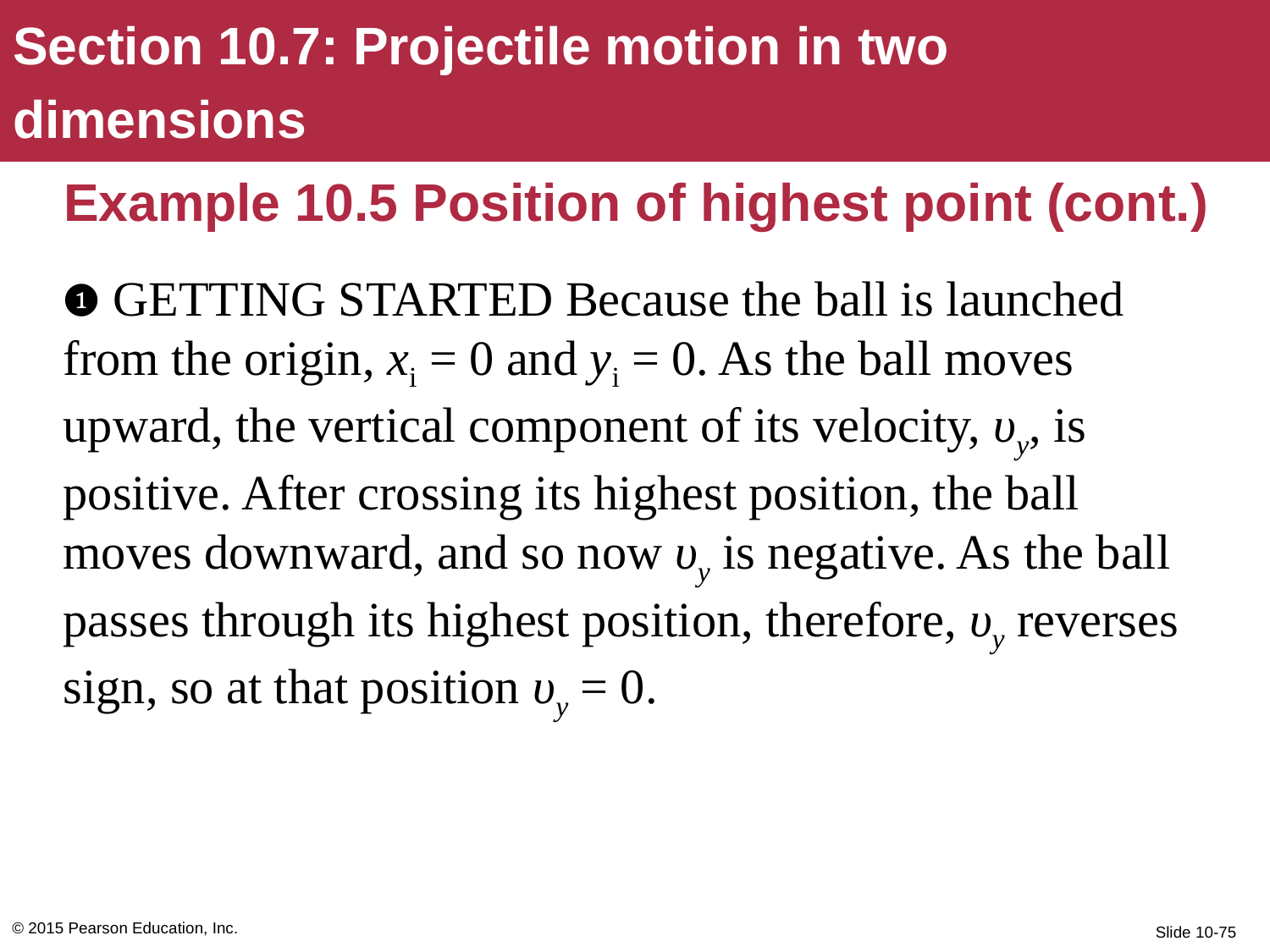

Section 10.7: Projectile motion in two
dimensions
# Example 10.5 Position of highest point (cont.)
❶ GETTING STARTED Because the ball is launched from the origin, xi = 0 and yi = 0. As the ball moves upward, the vertical component of its velocity, υy, is positive. After crossing its highest position, the ball moves downward, and so now υy is negative. As the ball passes through its highest position, therefore, υy reverses sign, so at that position υy = 0.
© 2015 Pearson Education, Inc.